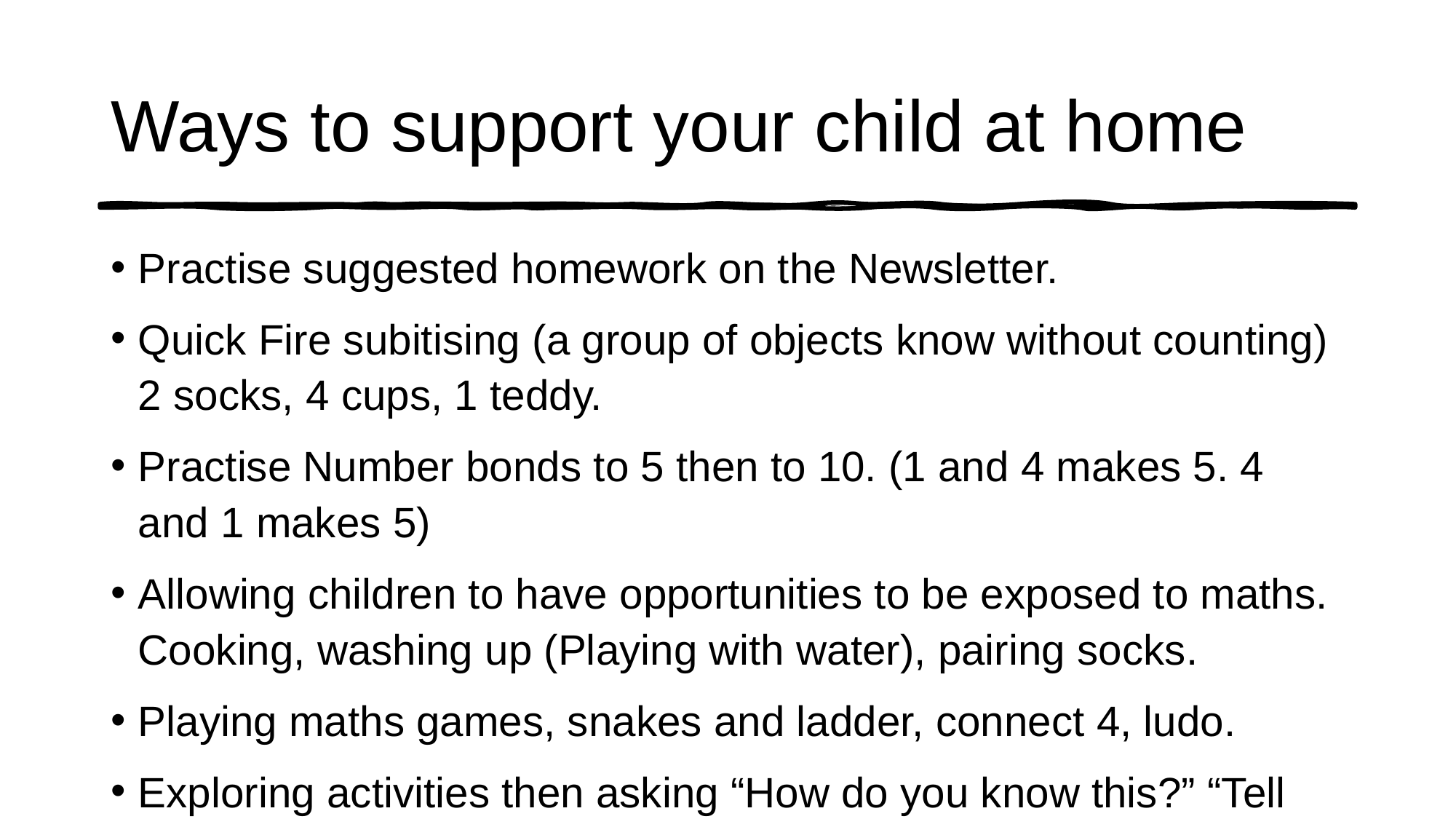

# Ways to support your child at home
Practise suggested homework on the Newsletter.
Quick Fire subitising (a group of objects know without counting)  2 socks, 4 cups, 1 teddy.
Practise Number bonds to 5 then to 10. (1 and 4 makes 5. 4 and 1 makes 5)
Allowing children to have opportunities to be exposed to maths. Cooking, washing up (Playing with water), pairing socks.
Playing maths games, snakes and ladder, connect 4, ludo.
Exploring activities then asking “How do you know this?” “Tell me why” “Show me” Encouraging to talk about their reasoning and answers.